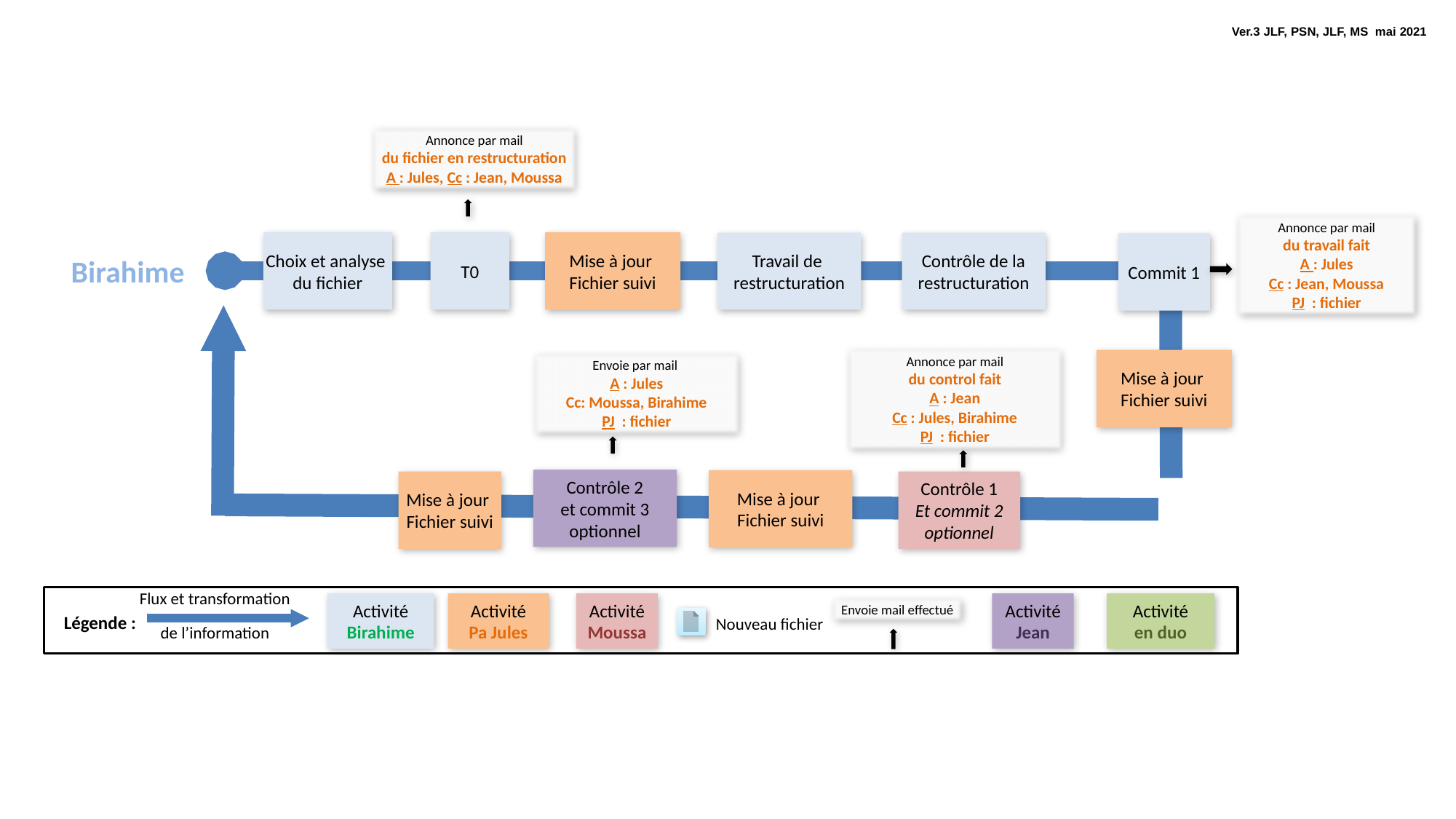

Ver.3 JLF, PSN, JLF, MS  mai 2021
Annonce par mail
du fichier en restructuration
A : Jules, Cc : Jean, Moussa

Annonce par mail
du travail fait
A : Jules
Cc : Jean, Moussa
PJ  : fichier
Choix et analyse
du fichier
T0
Mise à jour
Fichier suivi
Travail de
restructuration
Contrôle de la
restructuration
Commit 1
Birahime

Annonce par mail
du control fait
A : Jean
Cc : Jules, Birahime
PJ  : fichier
Mise à jour
Fichier suivi
Envoie par mail
A : Jules
Cc: Moussa, Birahime
PJ  : fichier

Contrôle 2
et commit 3
optionnel
Mise à jour
Fichier suivi
Mise à jour
Fichier suivi
Contrôle 1
Et commit 2
optionnel
Flux et transformation
de l’information

Activité
Birahime
Activité
Pa Jules
Activité
Moussa
Activité
Jean
Activité
en duo
Envoie mail effectué

Légende :

Nouveau fichier